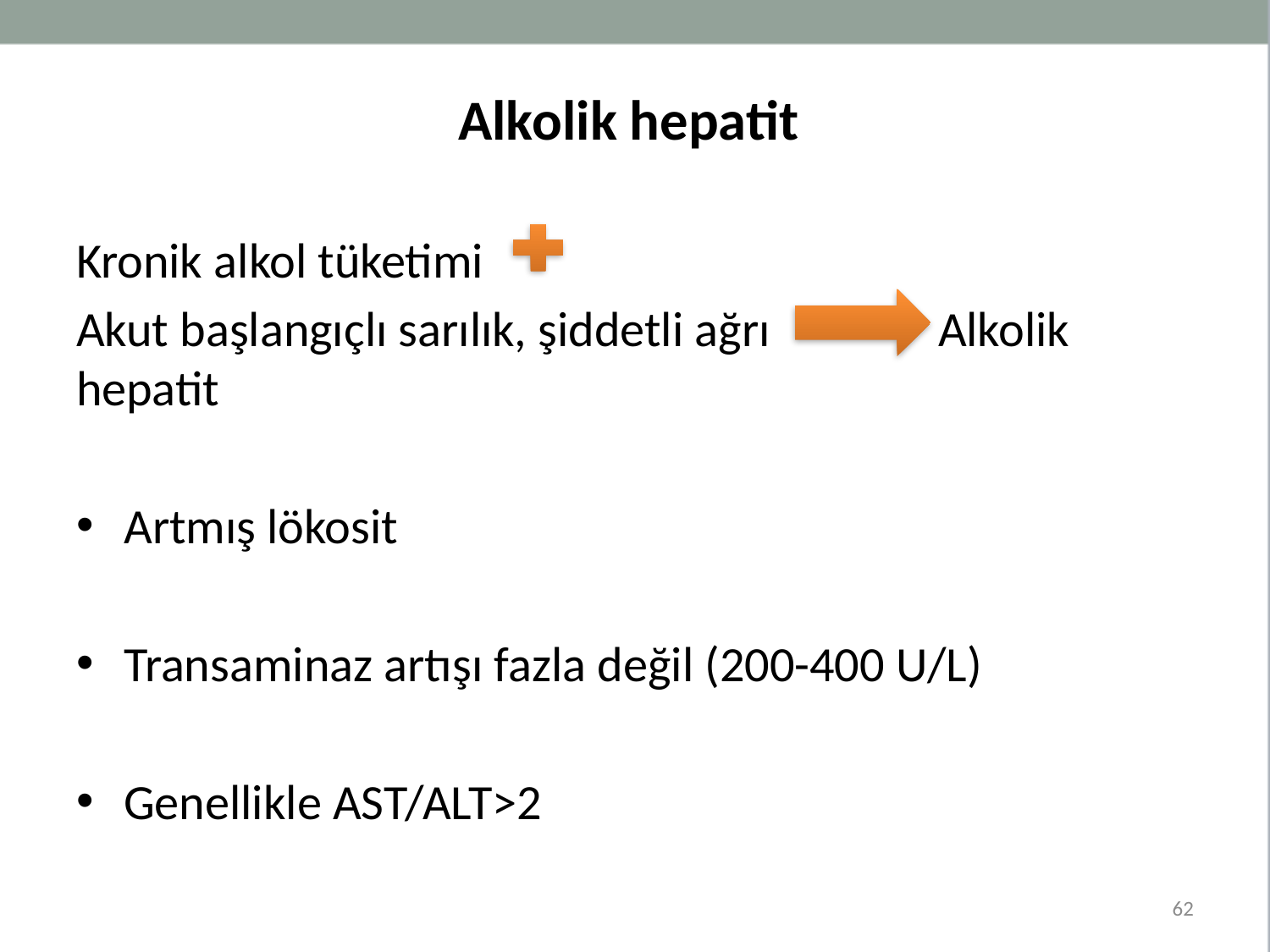

# Alkolik hepatit

Kronik alkol tüketimi
Akut başlangıçlı sarılık, şiddetli ağrı               Alkolik hepatit

Artmış lökosit

Transaminaz artışı fazla değil (200-400 U/L)

Genellikle AST/ALT>2

62